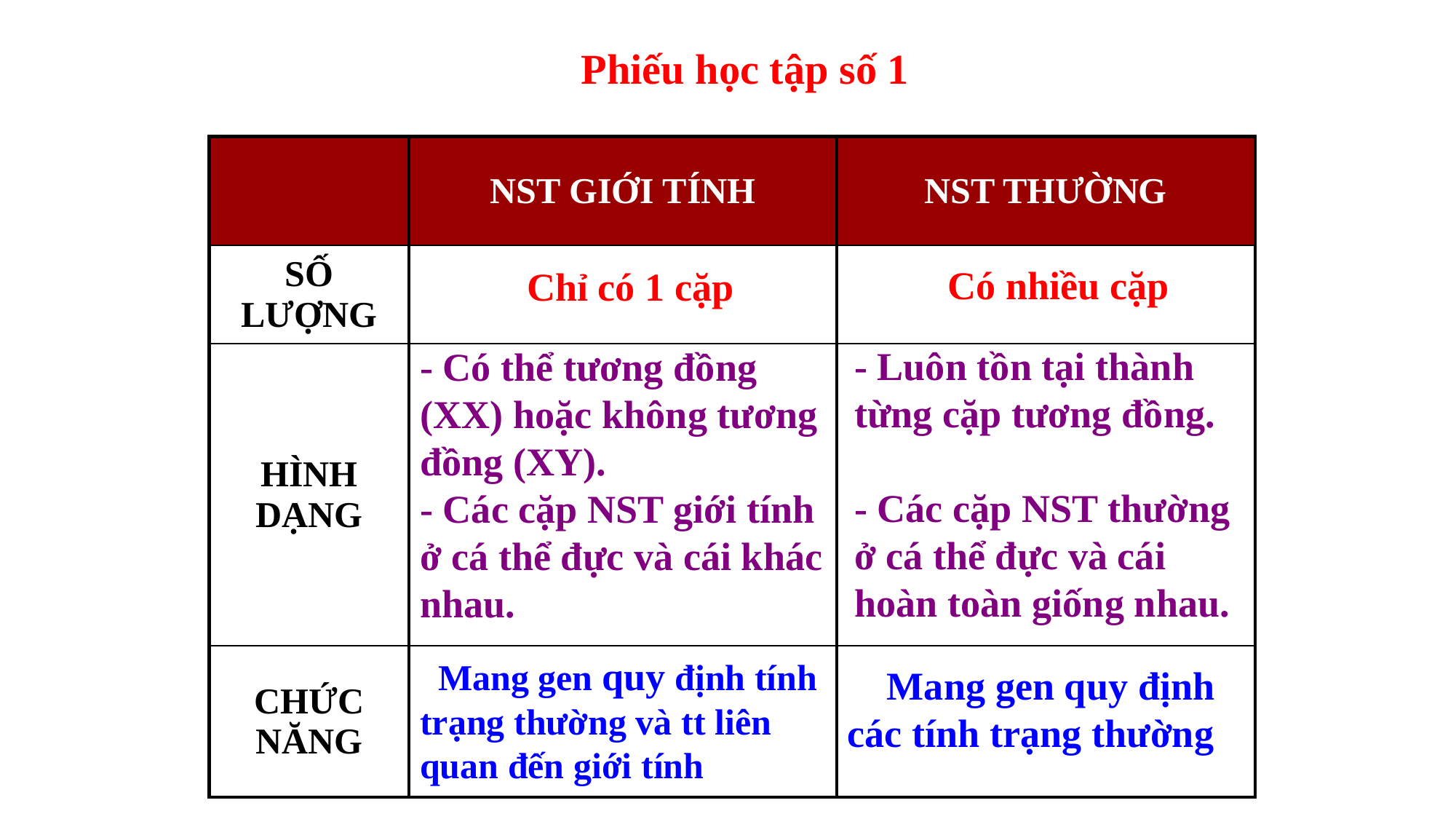

Phiếu học tập số 1
|  | NST GIỚI TÍNH | NST THƯỜNG |
| --- | --- | --- |
| SỐ LƯỢNG |  |  |
| HÌNH DẠNG |  |  |
| CHỨC NĂNG |  |  |
Có nhiều cặp
Chỉ có 1 cặp
- Luôn tồn tại thành từng cặp tương đồng.

- Các cặp NST thường ở cá thể đực và cái hoàn toàn giống nhau.
- Có thể tương đồng (XX) hoặc không tương đồng (XY).
- Các cặp NST giới tính ở cá thể đực và cái khác nhau.
  Mang gen quy định tính trạng thường và tt liên quan đến giới tính
    Mang gen quy định các tính trạng thường